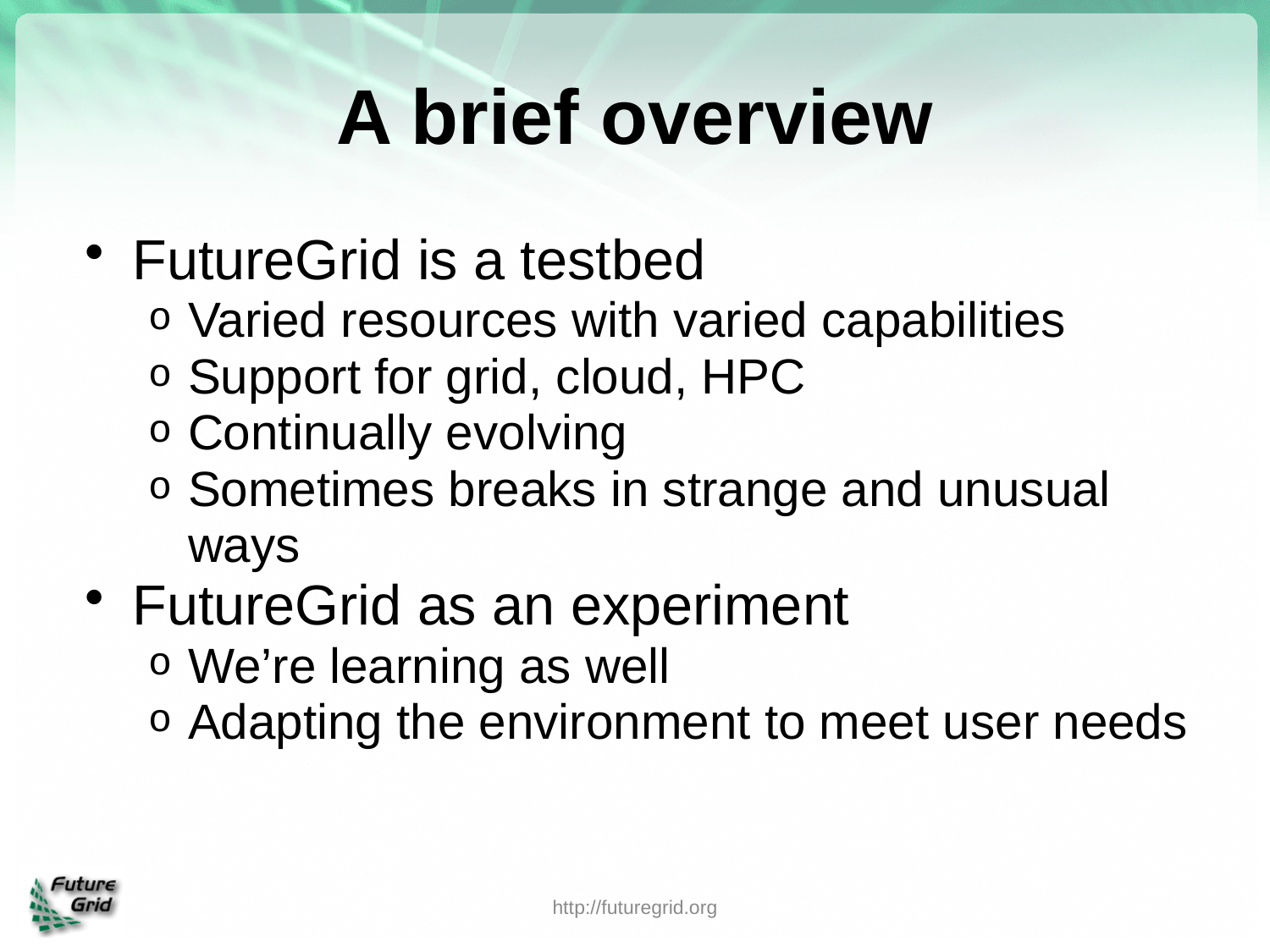

# A brief overview
FutureGrid is a testbed
Varied resources with varied capabilities
Support for grid, cloud, HPC
Continually evolving
Sometimes breaks in strange and unusual ways
FutureGrid as an experiment
We’re learning as well
Adapting the environment to meet user needs

http://futuregrid.org